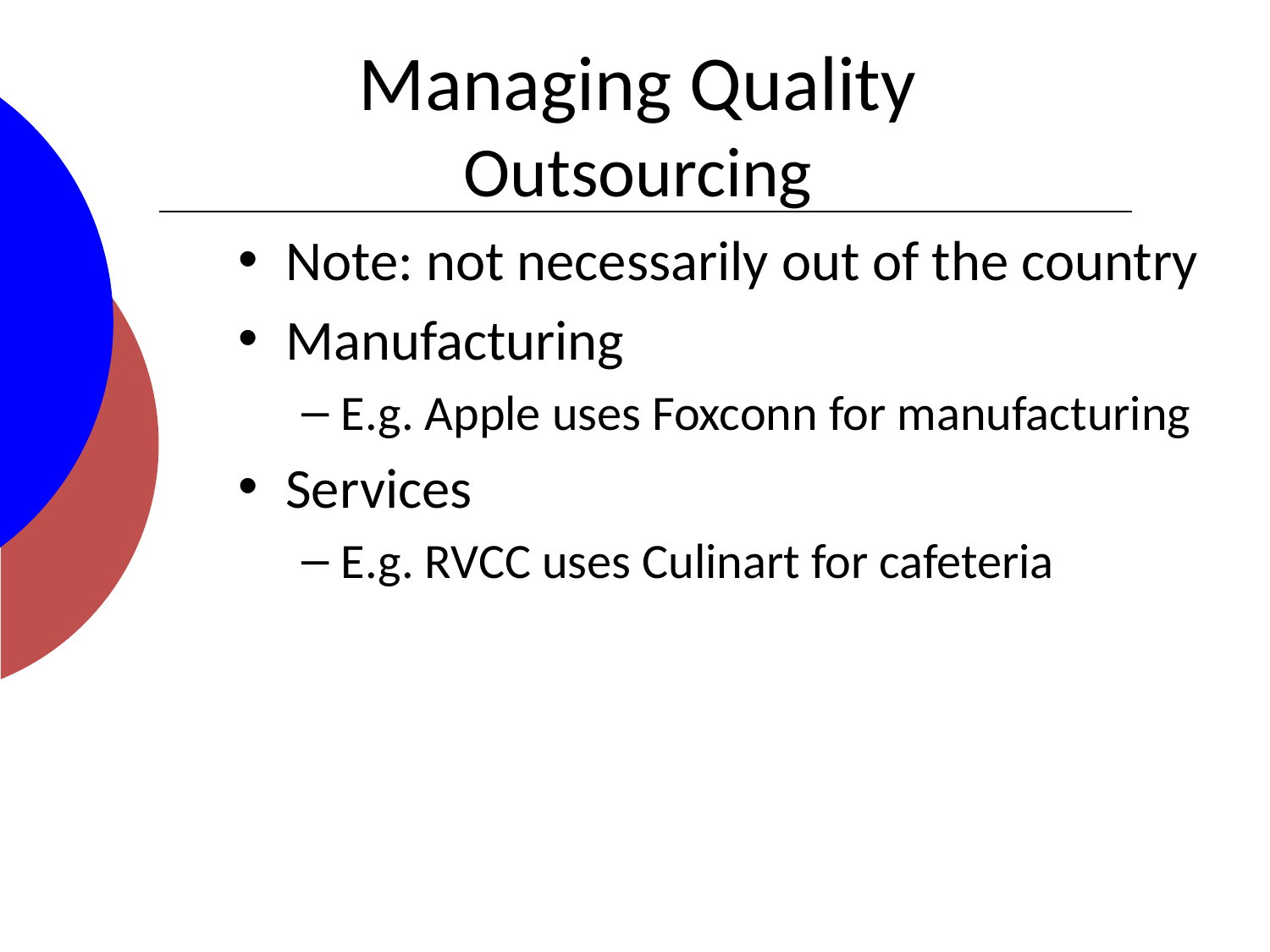

# Managing Quality Outsourcing
Note: not necessarily out of the country
Manufacturing
E.g. Apple uses Foxconn for manufacturing
Services
E.g. RVCC uses Culinart for cafeteria